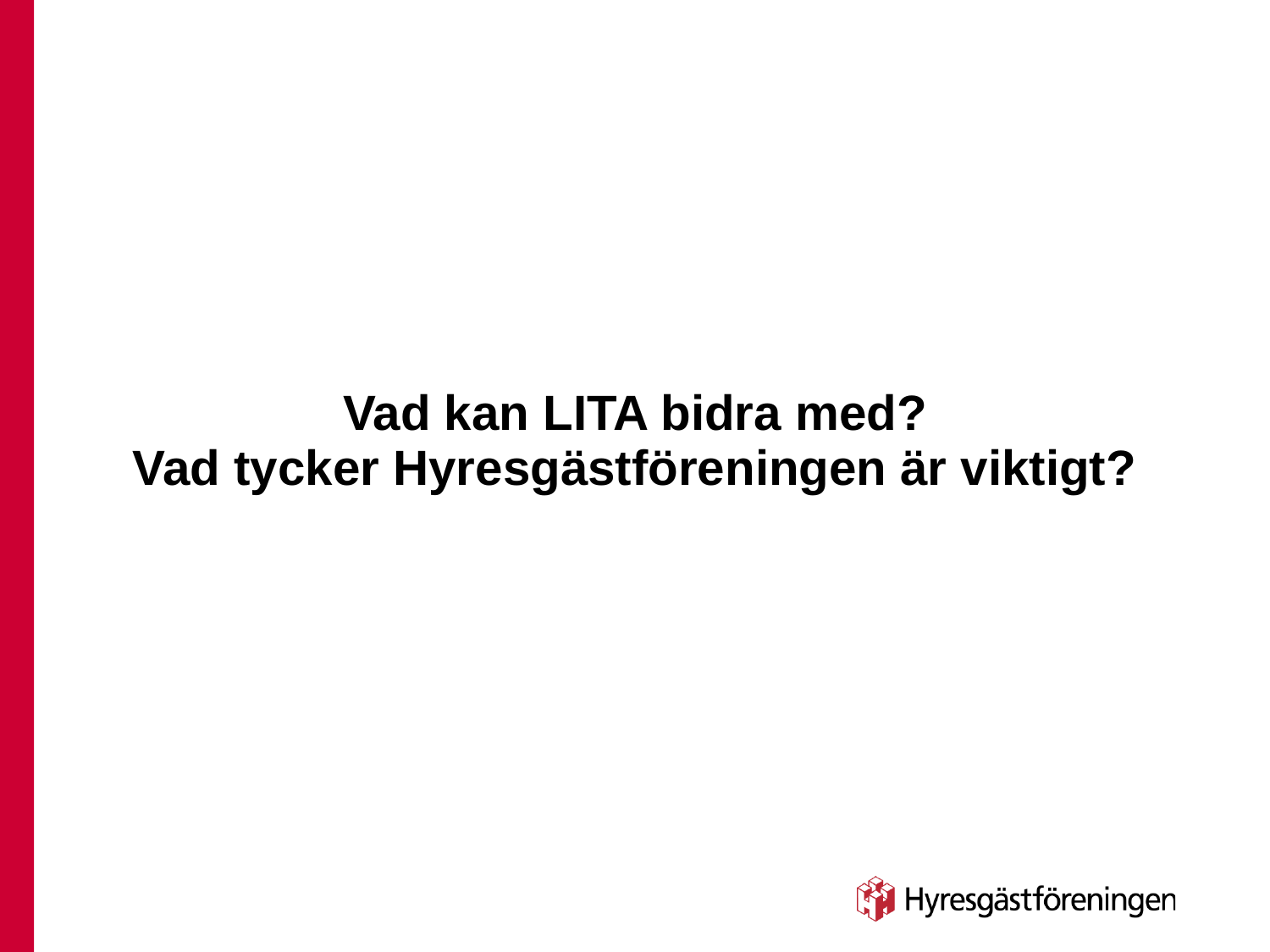

# Vad kan LITA bidra med? Vad tycker Hyresgästföreningen är viktigt?